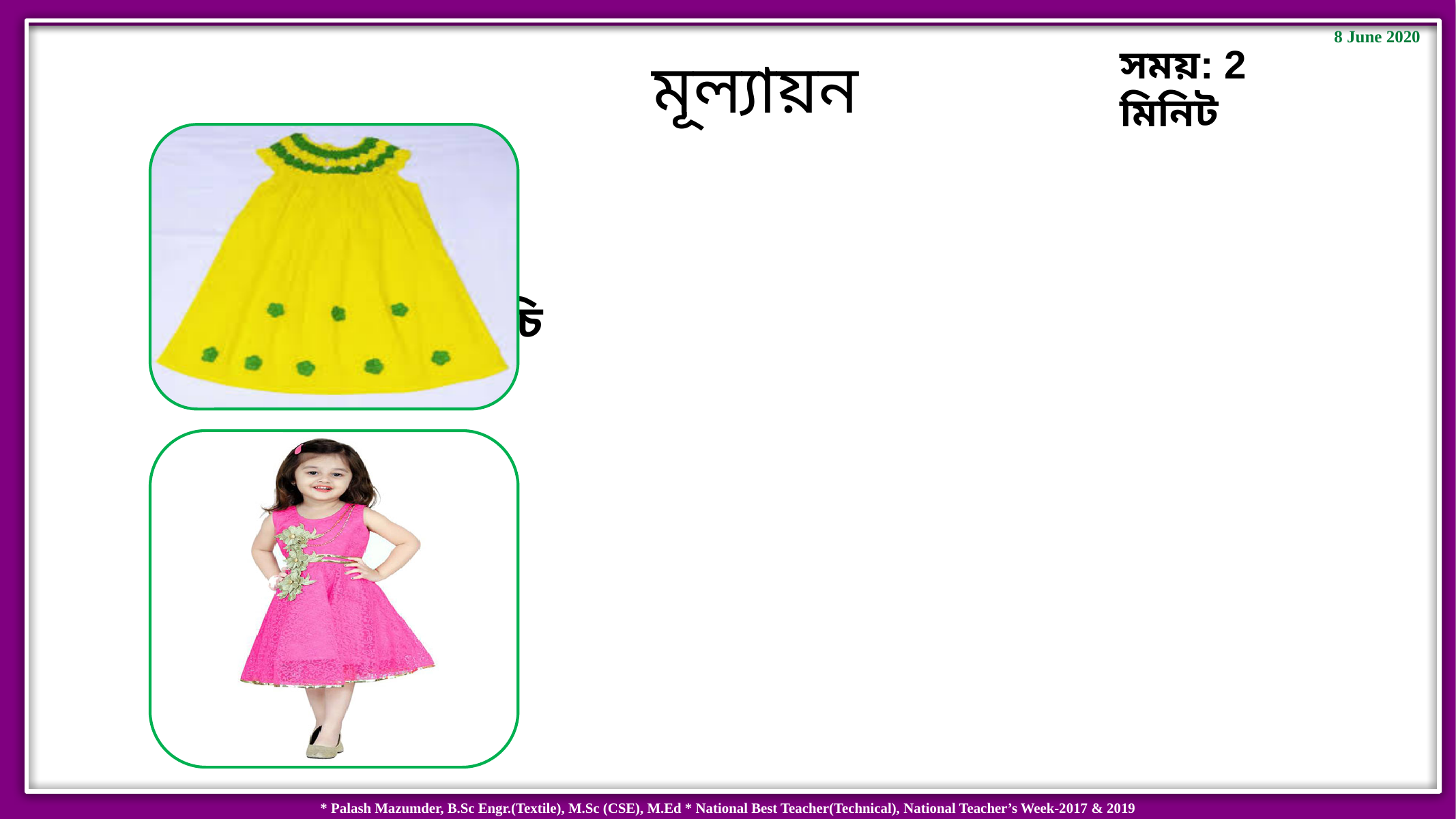

সময়: 2 মিনিট
মূল্যায়ন

বেবি ফ্রকের কোন আংশে কুচি দেওয়া হয়?

৪-৫ বছরের বেবি ফ্রকের  ঝুল বা লম্বা কত ইঞ্চি হয়?